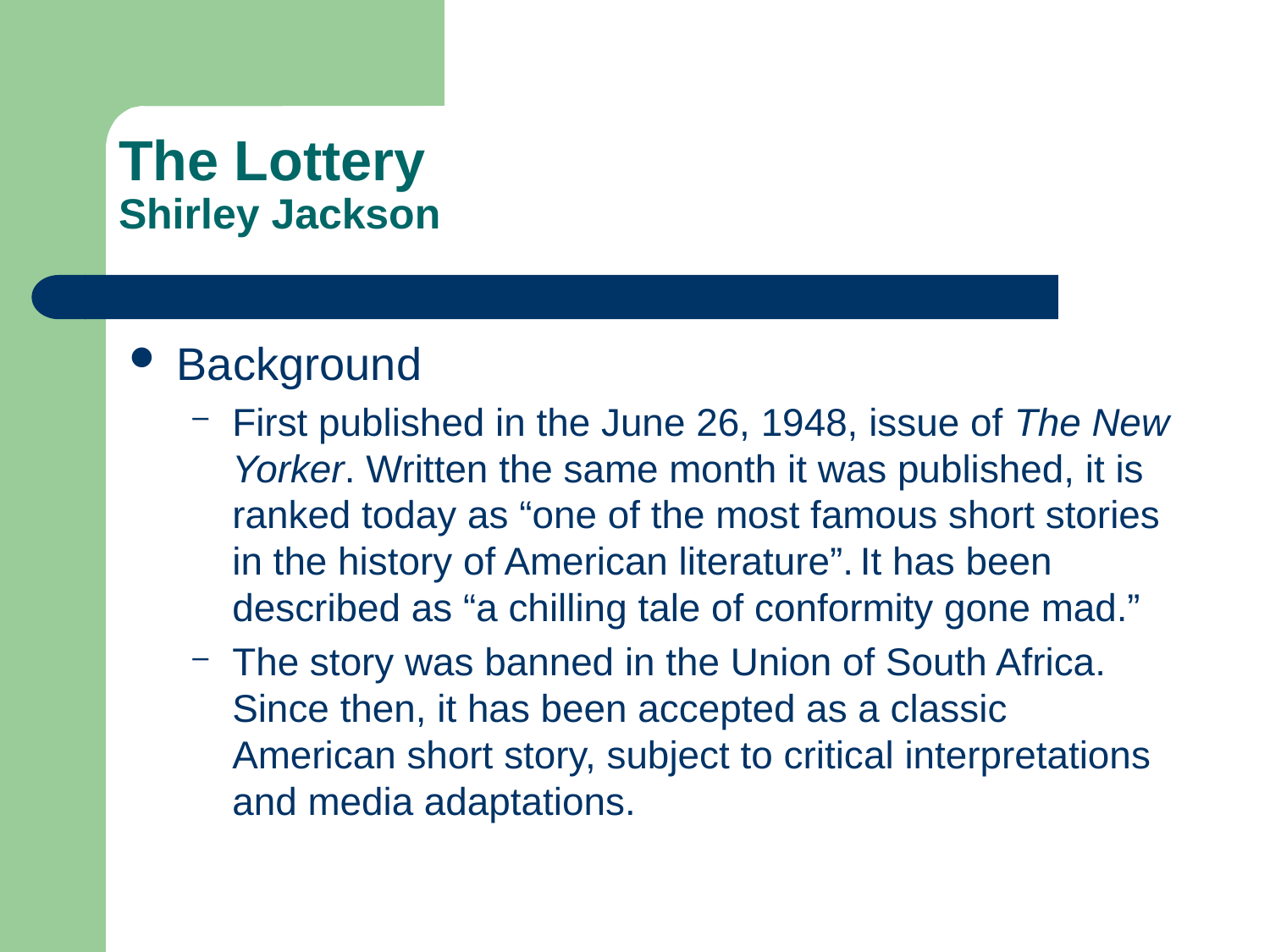

The Lottery
Shirley Jackson
Background
First published in the June 26, 1948, issue of The New Yorker. Written the same month it was published, it is ranked today as “one of the most famous short stories in the history of American literature”. It has been described as “a chilling tale of conformity gone mad.”
The story was banned in the Union of South Africa. Since then, it has been accepted as a classic American short story, subject to critical interpretations and media adaptations.